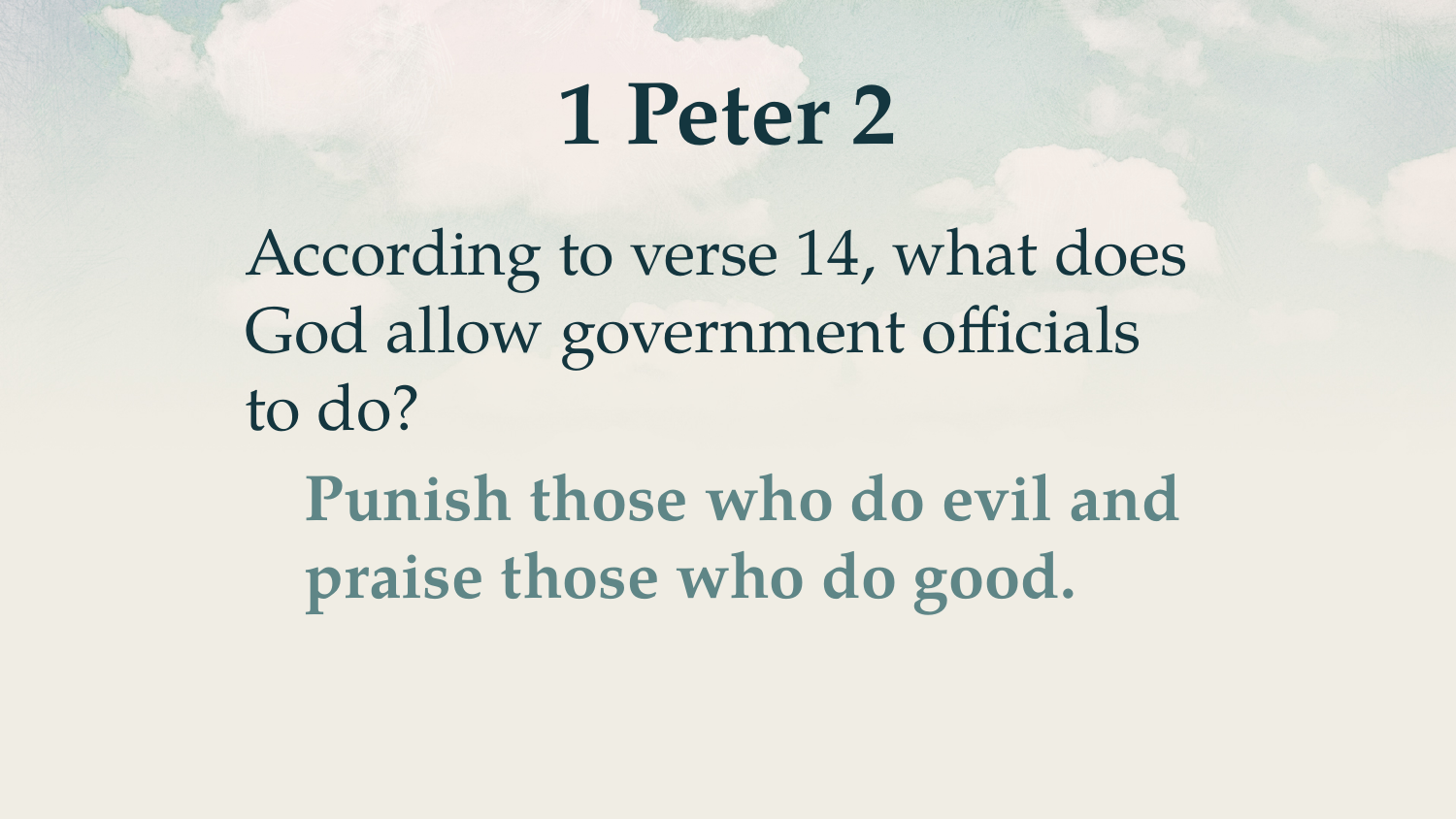

# 1 Peter 2
According to verse 14, what does God allow government officials to do?
Punish those who do evil and praise those who do good.